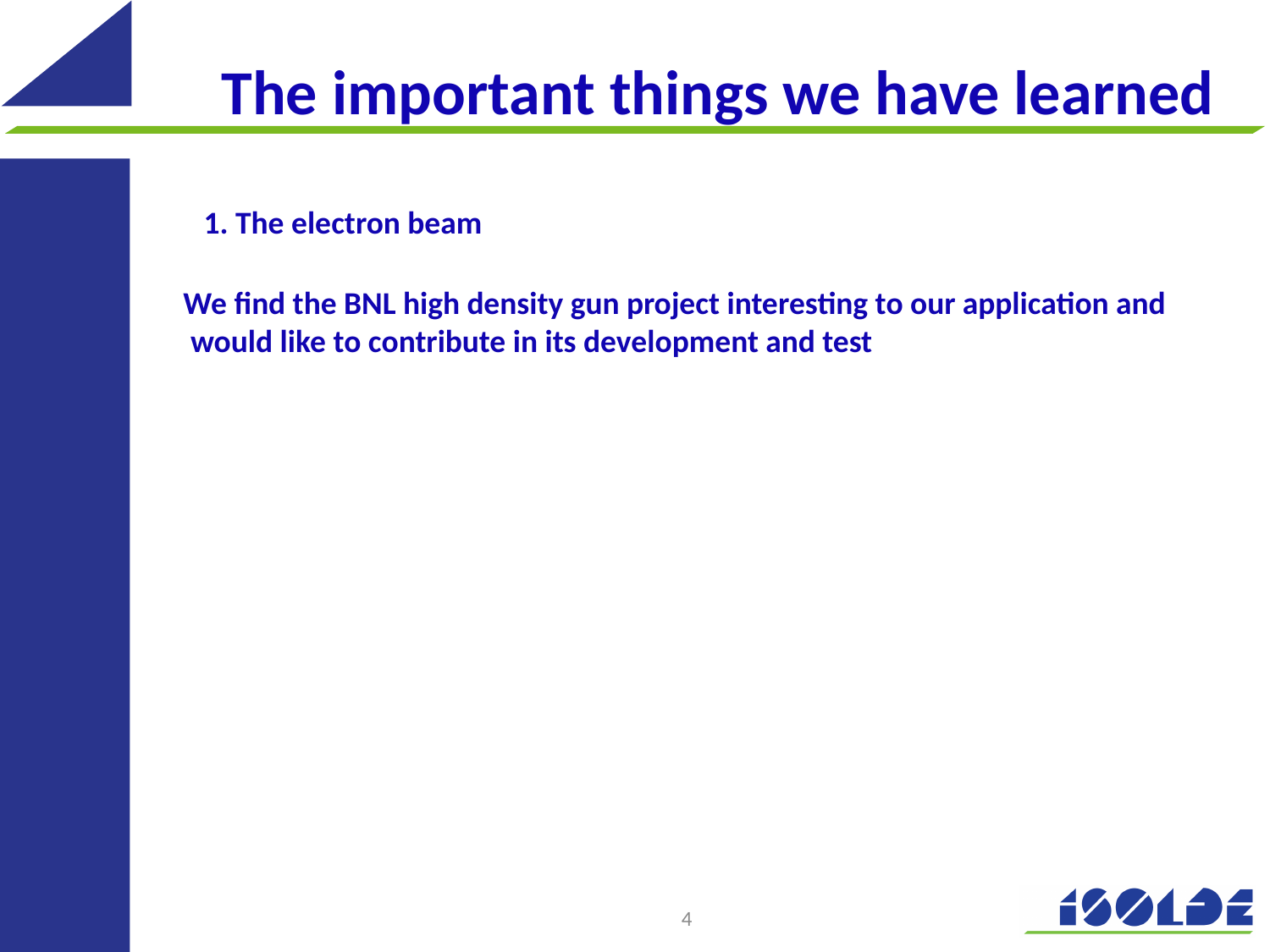

#
The important things we have learned
1. The electron beam
We find the BNL high density gun project interesting to our application and
 would like to contribute in its development and test
4